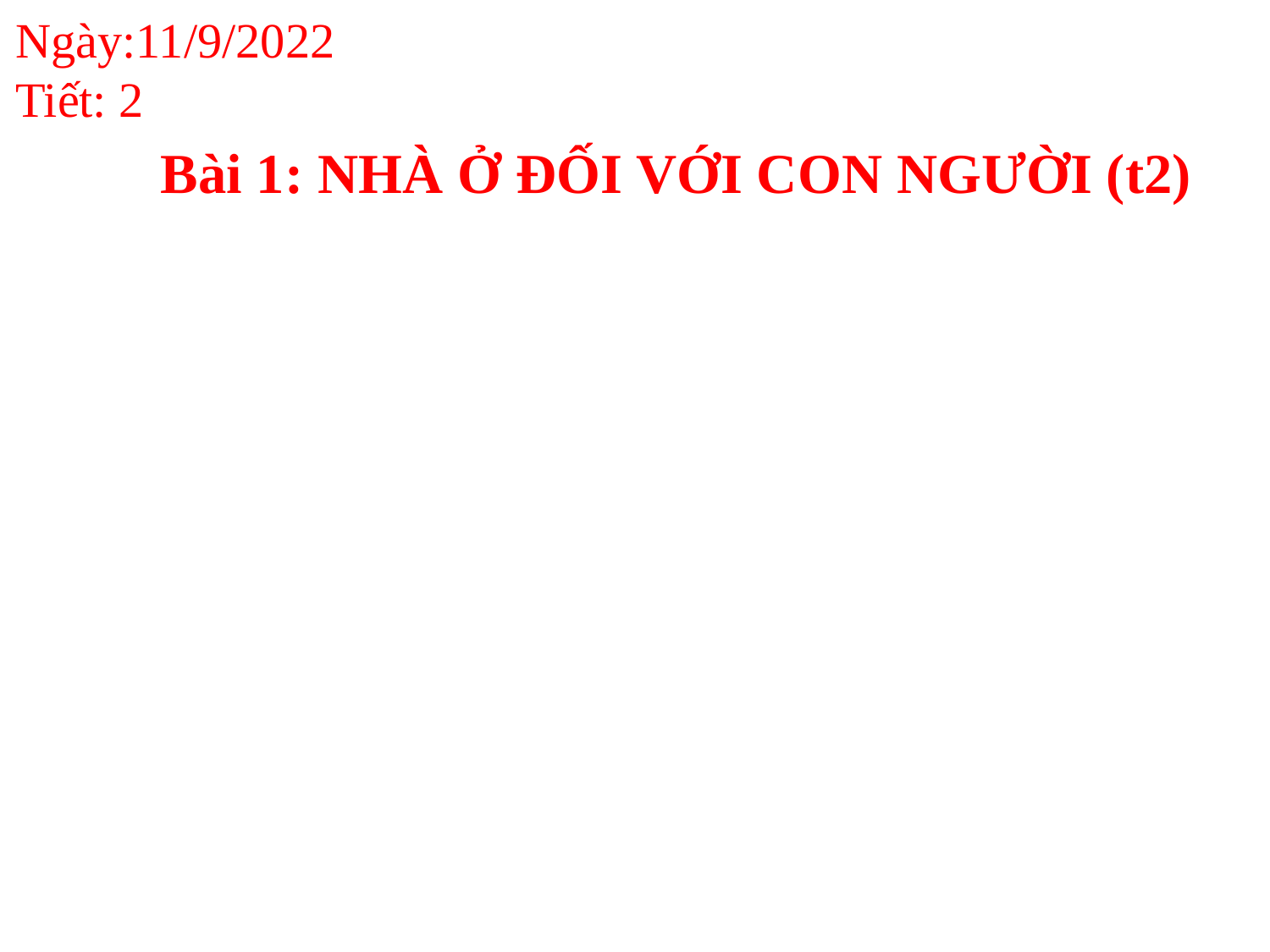

Ngày:11/9/2022
Tiết: 2
Bài 1: NHÀ Ở ĐỐI VỚI CON NGƯỜI (t2)